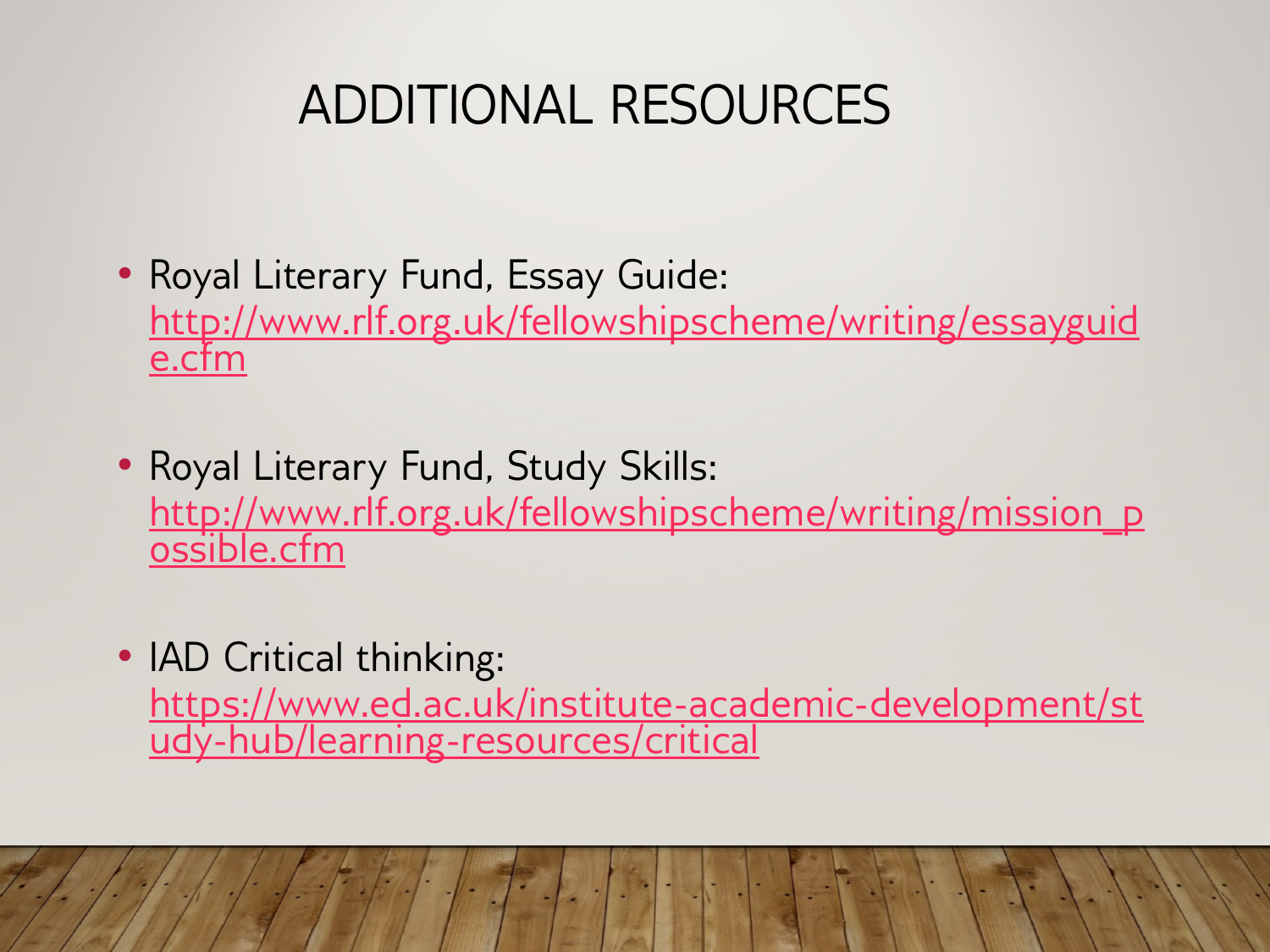

Additional Resources
Royal Literary Fund, Essay Guide: http://www.rlf.org.uk/fellowshipscheme/writing/essayguide.cfm
Royal Literary Fund, Study Skills: http://www.rlf.org.uk/fellowshipscheme/writing/mission_possible.cfm
IAD Critical thinking: https://www.ed.ac.uk/institute-academic-development/study-hub/learning-resources/critical